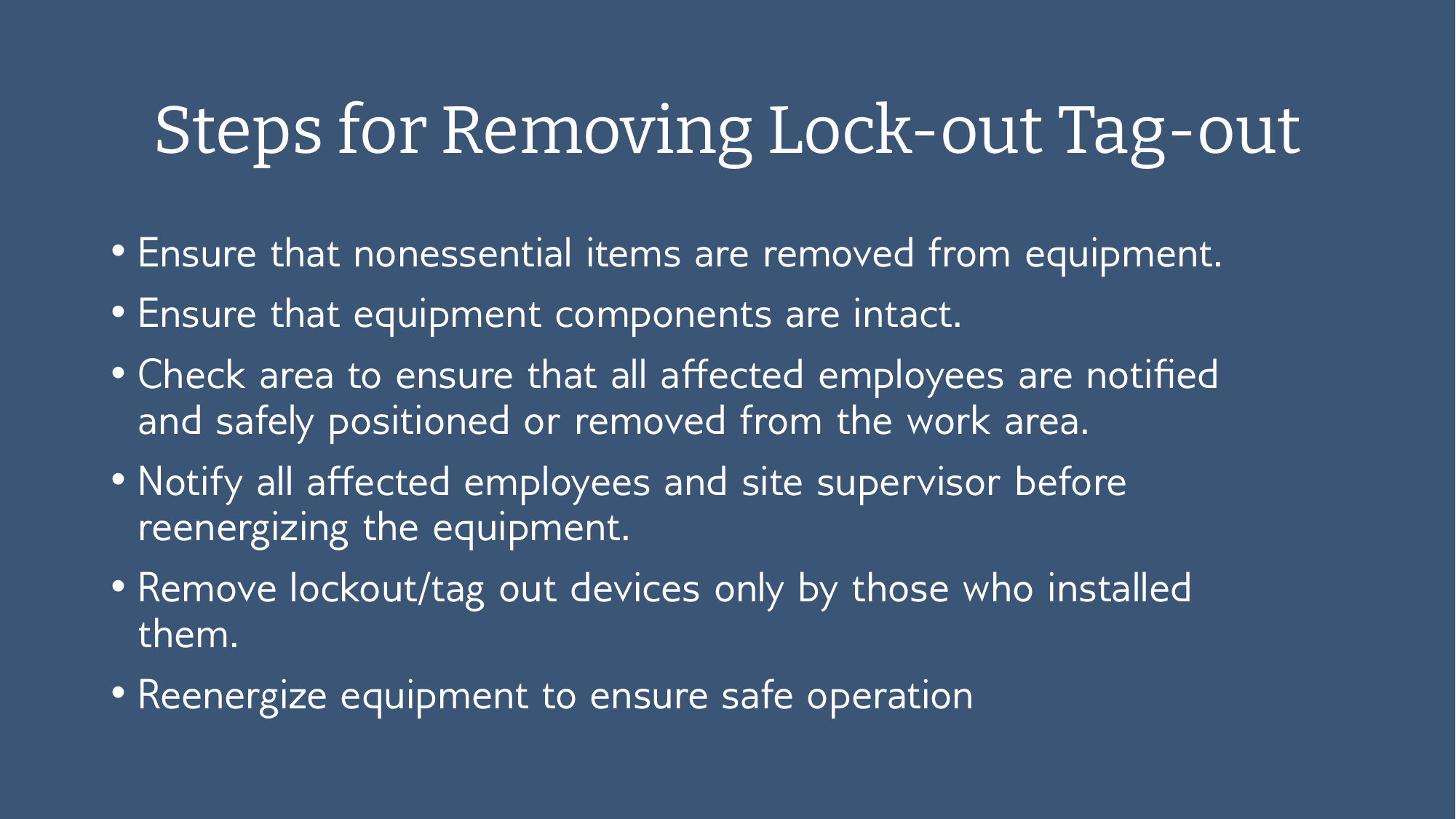

# Steps for Removing Lock-out Tag-out
Ensure that nonessential items are removed from equipment.
Ensure that equipment components are intact.
Check area to ensure that all affected employees are notified and safely positioned or removed from the work area.
Notify all affected employees and site supervisor before reenergizing the equipment.
Remove lockout/tag out devices only by those who installed them.
Reenergize equipment to ensure safe operation